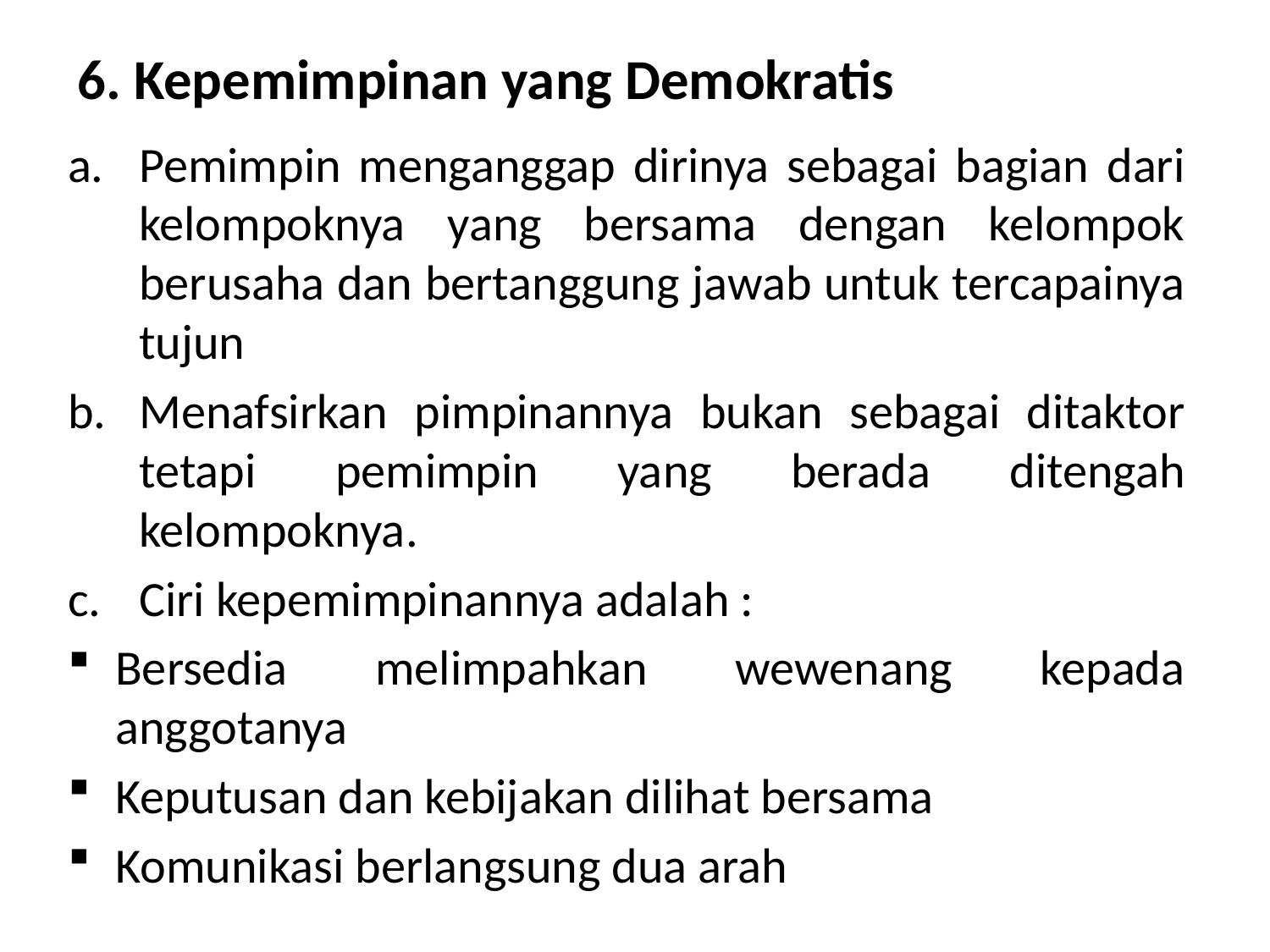

# 6. Kepemimpinan yang Demokratis
Pemimpin menganggap dirinya sebagai bagian dari kelompoknya yang bersama dengan kelompok berusaha dan bertanggung jawab untuk tercapainya tujun
Menafsirkan pimpinannya bukan sebagai ditaktor tetapi pemimpin yang berada ditengah kelompoknya.
Ciri kepemimpinannya adalah :
Bersedia melimpahkan wewenang kepada anggotanya
Keputusan dan kebijakan dilihat bersama
Komunikasi berlangsung dua arah